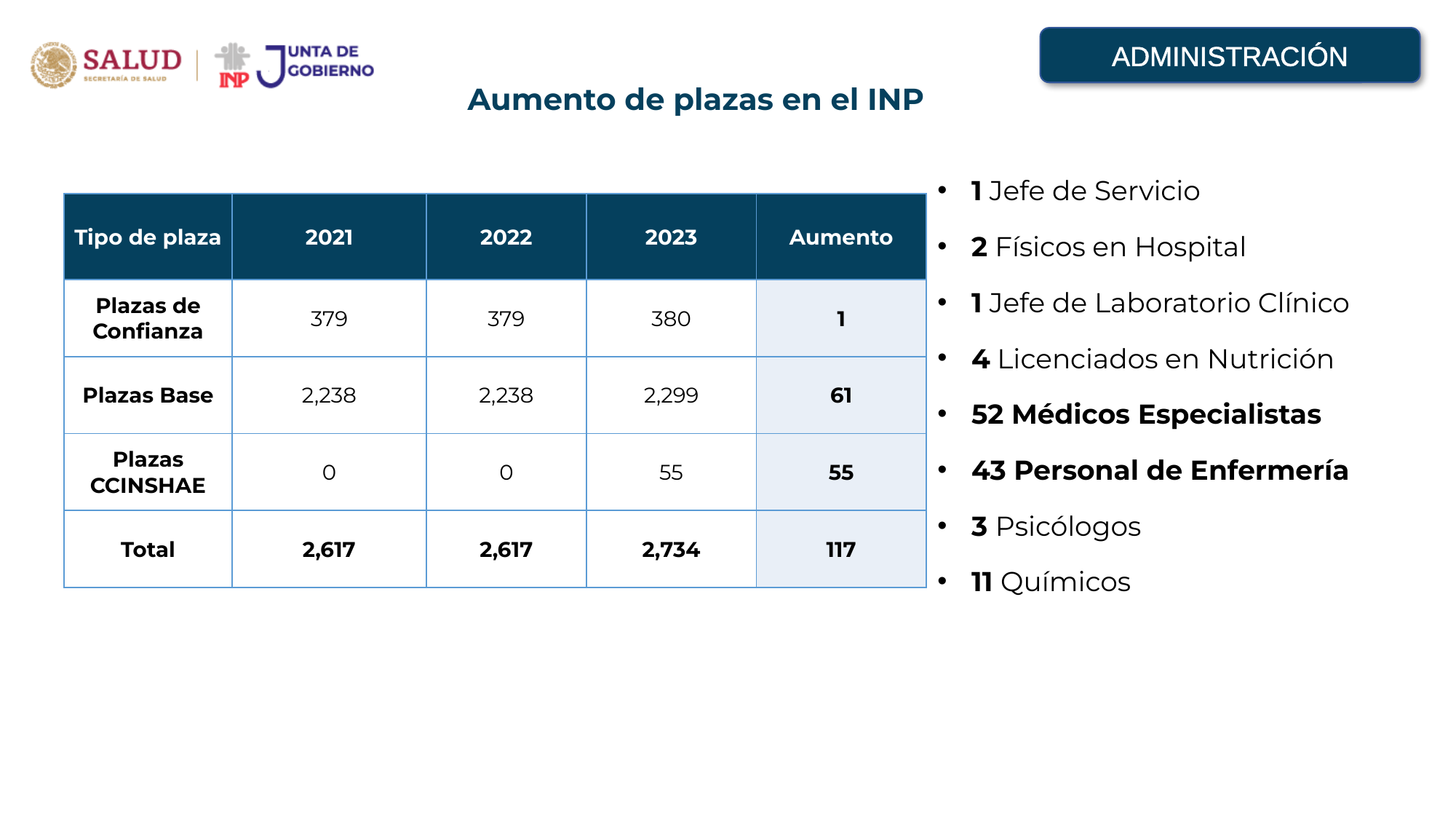

ADMINISTRACIÓN
Aumento de plazas en el INP
1 Jefe de Servicio
2 Físicos en Hospital
1 Jefe de Laboratorio Clínico
4 Licenciados en Nutrición
52 Médicos Especialistas
43 Personal de Enfermería
3 Psicólogos
11 Químicos
| Tipo de plaza | 2021 | 2022 | 2023 | Aumento |
| --- | --- | --- | --- | --- |
| Plazas de Confianza | 379 | 379 | 380 | 1 |
| Plazas Base | 2,238 | 2,238 | 2,299 | 61 |
| Plazas CCINSHAE | 0 | 0 | 55 | 55 |
| Total | 2,617 | 2,617 | 2,734 | 117 |